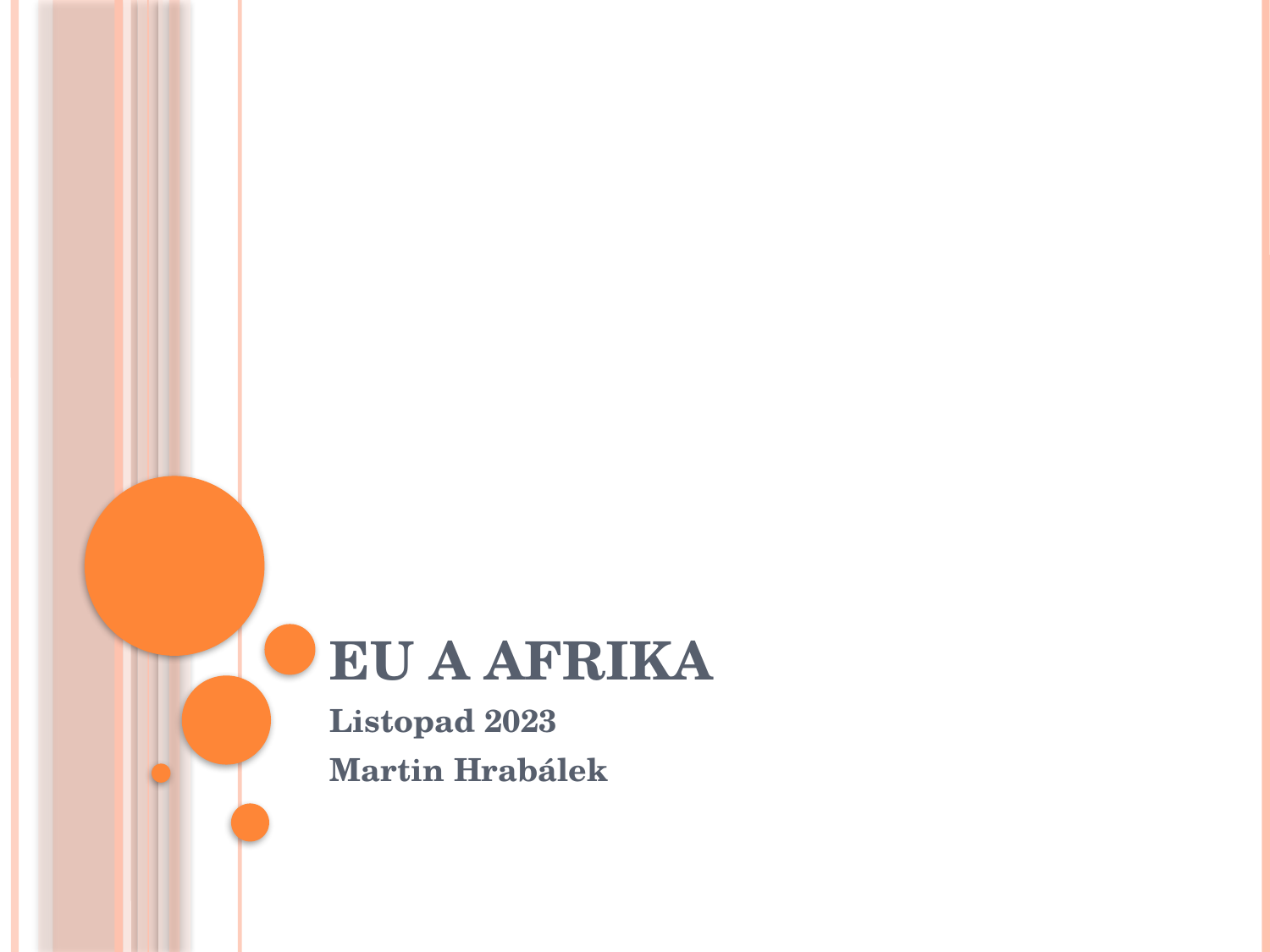

# EU a Afrika
Listopad 2023
Martin Hrabálek